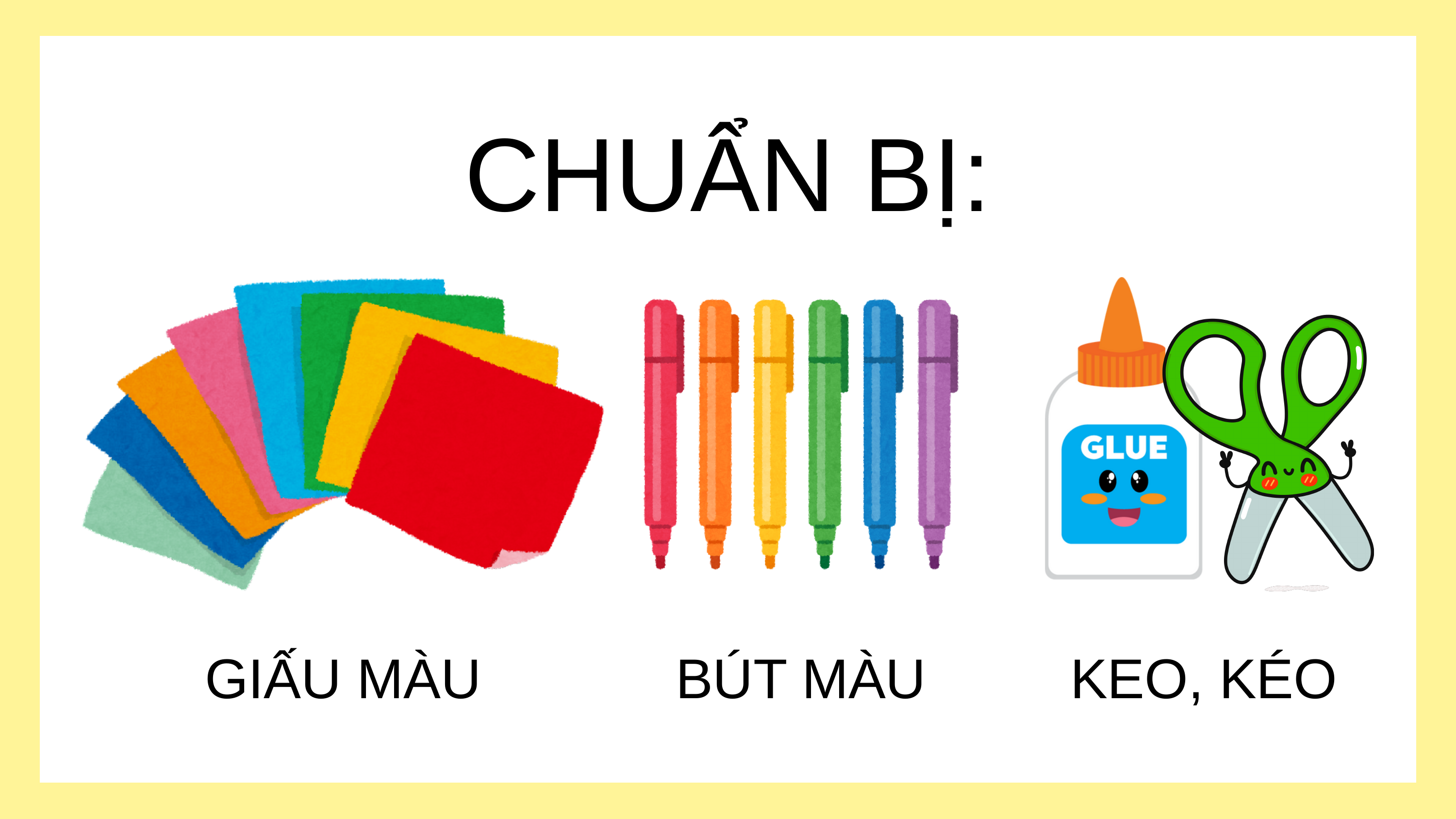

CHUẨN BỊ:

GIẤU MÀU
BÚT MÀU
KEO, KÉO